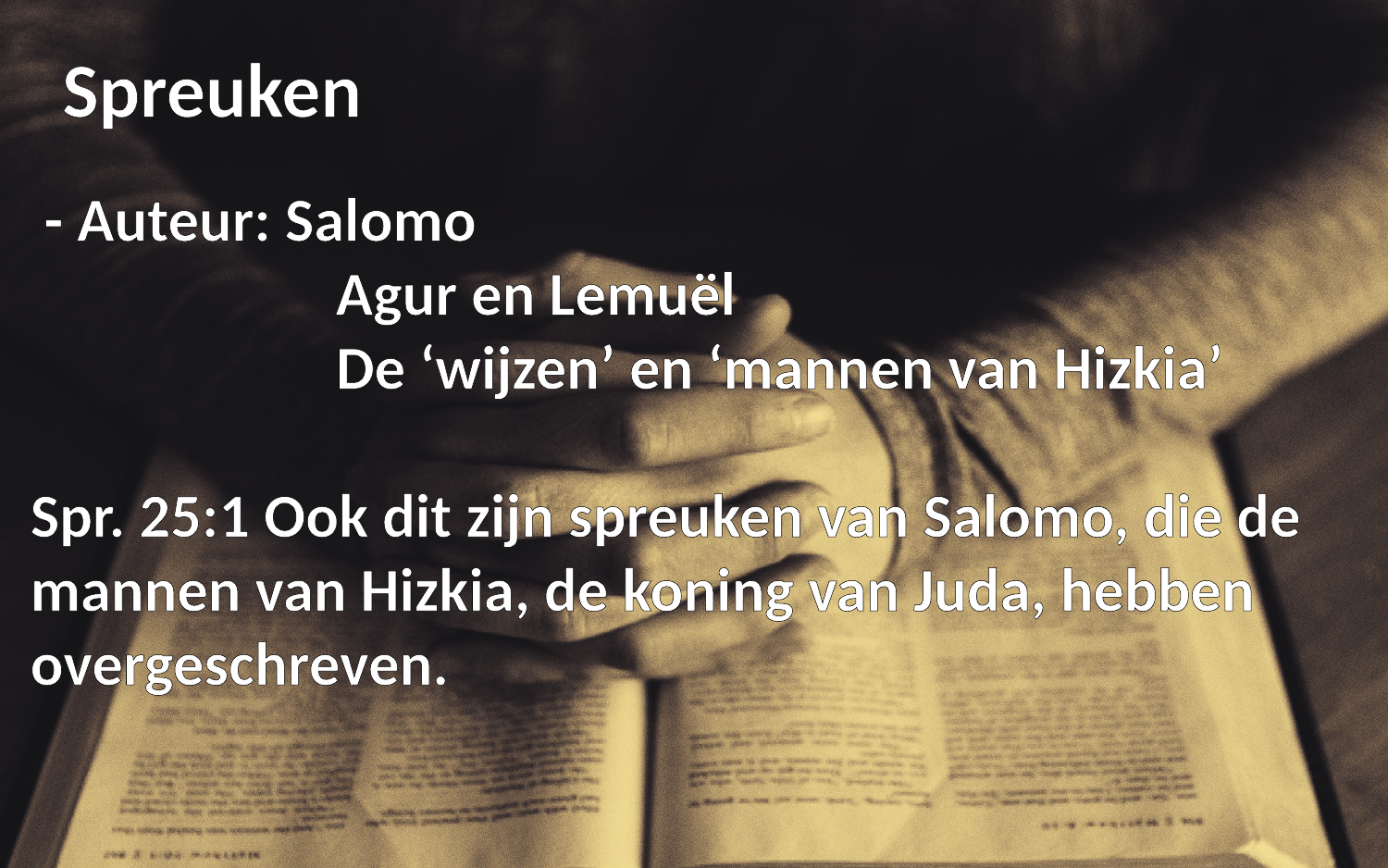

Spreuken
 - Auteur: Salomo
		  Agur en Lemuël
		  De ‘wijzen’ en ‘mannen van Hizkia’

Spr. 25:1 Ook dit zijn spreuken van Salomo, die de mannen van Hizkia, de koning van Juda, hebben overgeschreven.